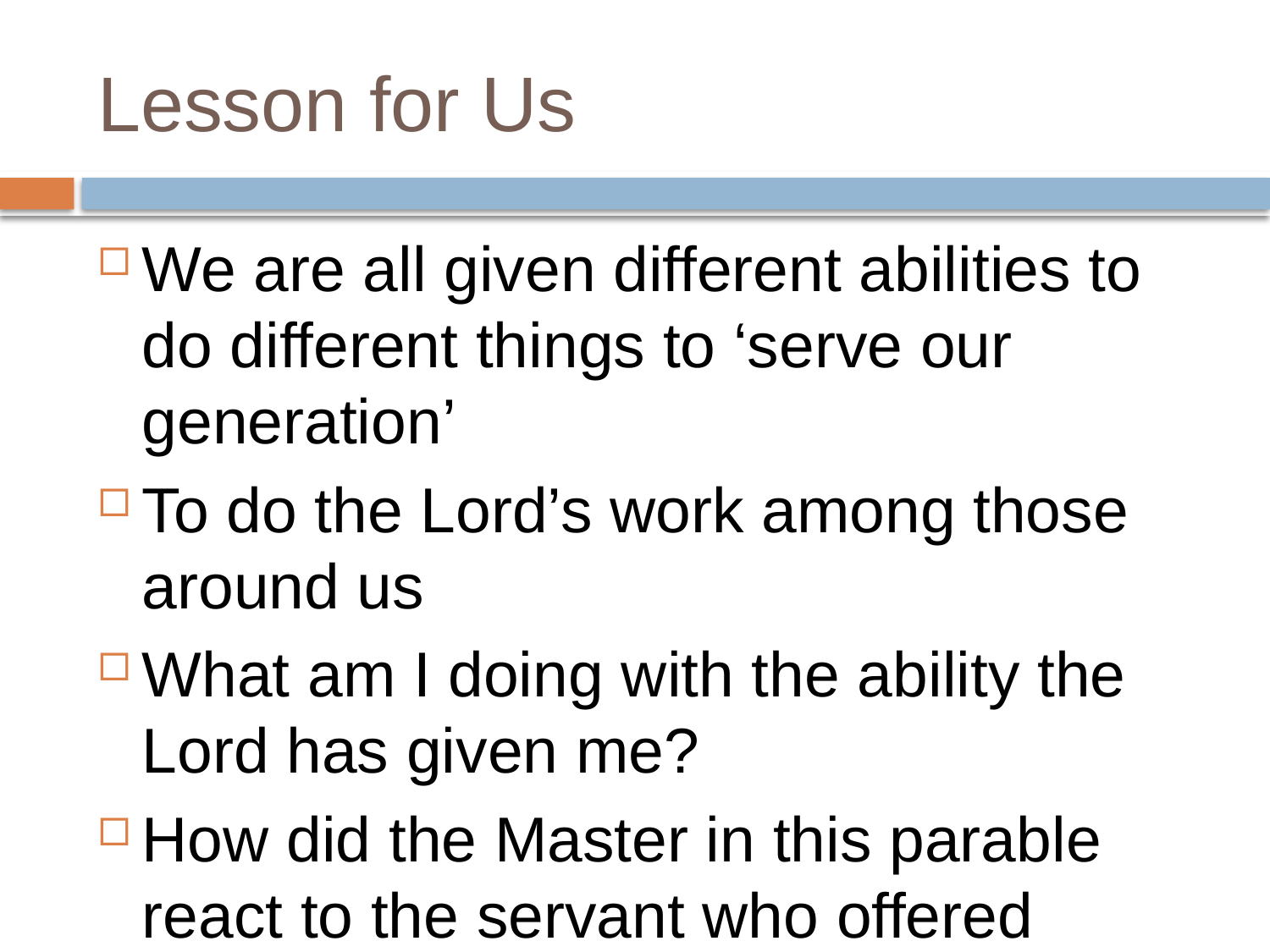

# Lesson for Us
We are all given different abilities to do different things to ‘serve our generation’
To do the Lord’s work among those around us
What am I doing with the ability the Lord has given me?
How did the Master in this parable react to the servant who offered excuses?